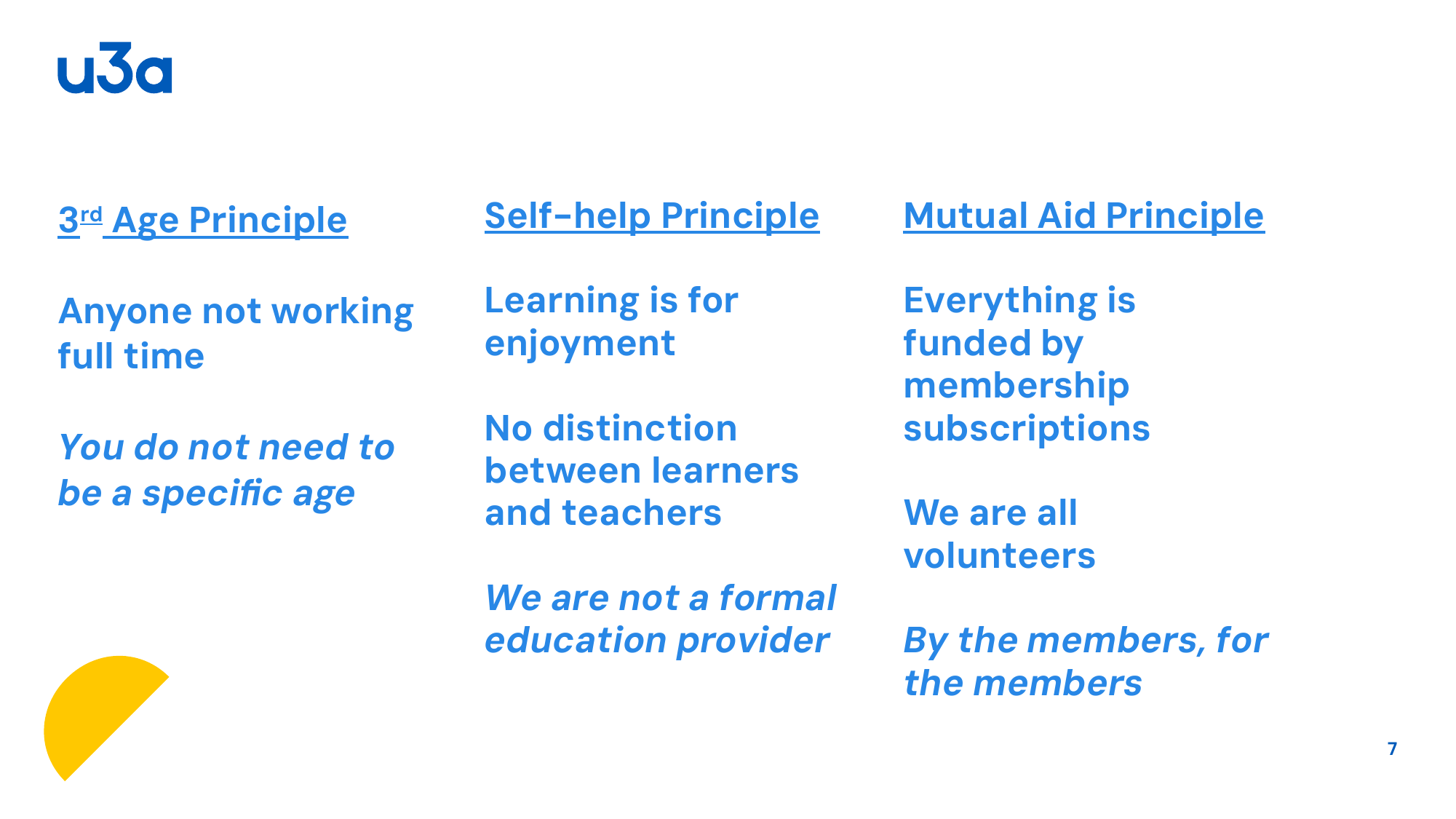

Self-help Principle

Learning is for enjoyment

No distinction between learners and teachers

We are not a formal education provider
Mutual Aid Principle

Everything is funded by membership subscriptions

We are all volunteers

By the members, for the members
# 3rd Age Principle Anyone not working full time You do not need to be a specific age
7